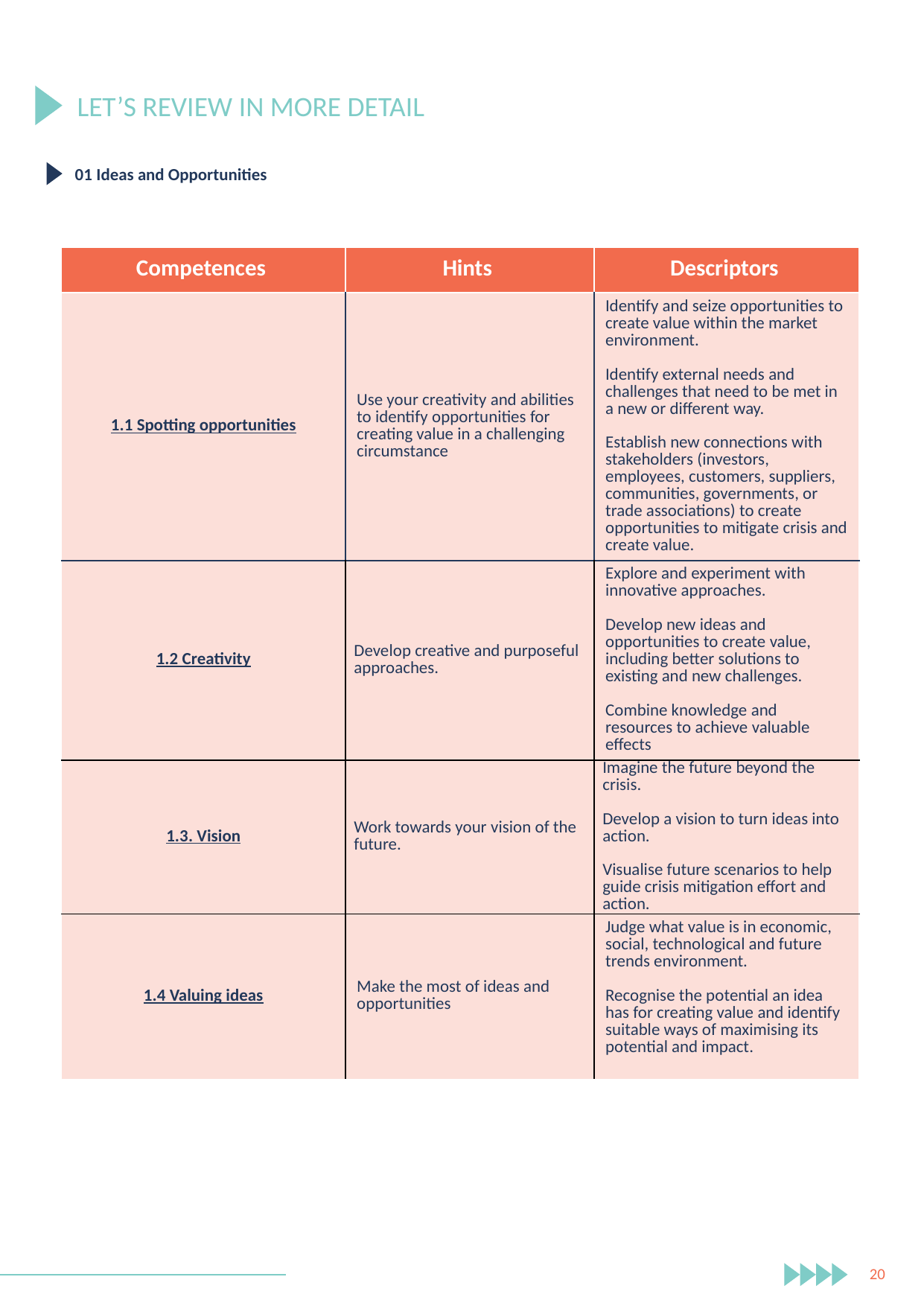

LET’S REVIEW IN MORE DETAIL

01 Ideas and Opportunities

| Competences | Hints | Descriptors |
| --- | --- | --- |
| 1.1 Spotting opportunities | Use your creativity and abilities to identify opportunities for creating value in a challenging circumstance | Identify and seize opportunities to create value within the market environment.   Identify external needs and challenges that need to be met in a new or different way.   Establish new connections with stakeholders (investors, employees, customers, suppliers, communities, governments, or trade associations) to create opportunities to mitigate crisis and create value. |
| 1.2 Creativity | Develop creative and purposeful approaches. | Explore and experiment with innovative approaches.   Develop new ideas and opportunities to create value, including better solutions to existing and new challenges.   Combine knowledge and resources to achieve valuable effects |
| 1.3. Vision | Work towards your vision of the future. | Imagine the future beyond the crisis.   Develop a vision to turn ideas into action.   Visualise future scenarios to help guide crisis mitigation effort and action. |
| 1.4 Valuing ideas | Make the most of ideas and opportunities | Judge what value is in economic, social, technological and future trends environment.   Recognise the potential an idea has for creating value and identify suitable ways of maximising its potential and impact. |